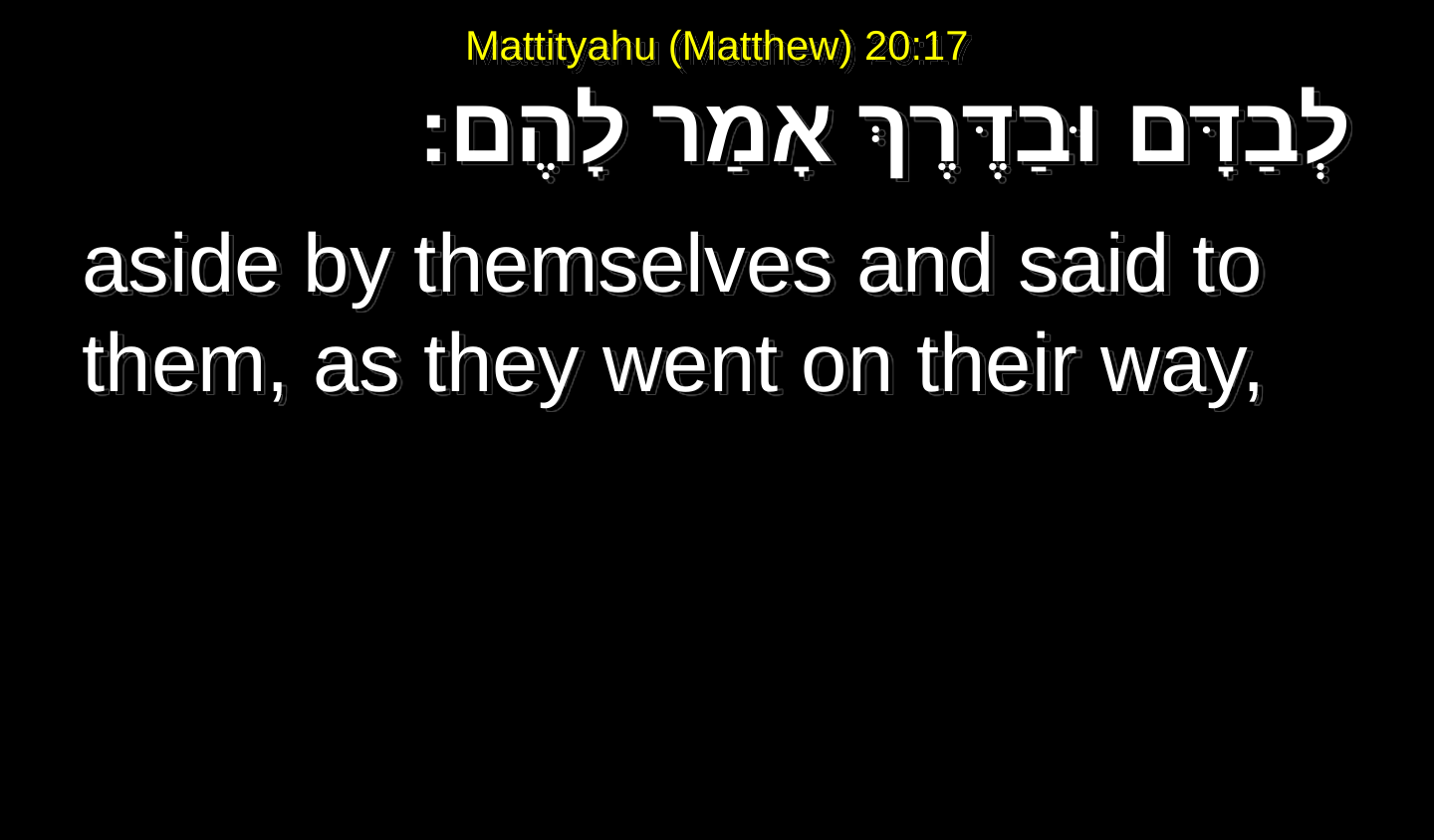

# Mattityahu (Matthew) 20:17
לְבַדָּם וּבַדֶּרֶךְ אָמַר לָהֶם:
aside by themselves and said to them, as they went on their way,